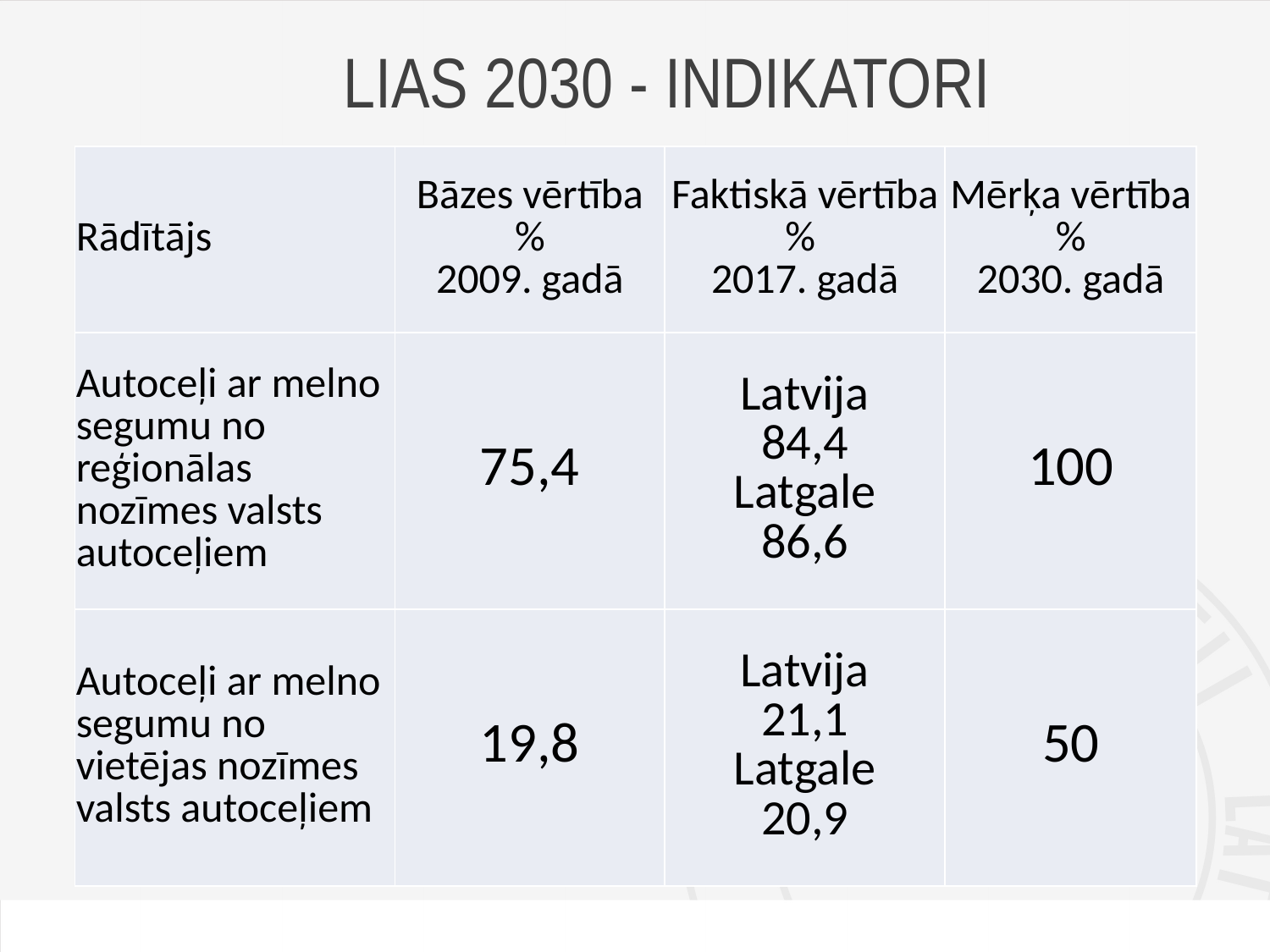

# LIAS 2030 - INDIKATORI
| Rādītājs | Bāzes vērtība % 2009. gadā | Faktiskā vērtība % 2017. gadā | Mērķa vērtība % 2030. gadā |
| --- | --- | --- | --- |
| Autoceļi ar melno segumu no reģionālas nozīmes valsts autoceļiem | 75,4 | Latvija 84,4 Latgale 86,6 | 100 |
| Autoceļi ar melno segumu no vietējas nozīmes valsts autoceļiem | 19,8 | Latvija 21,1 Latgale 20,9 | 50 |